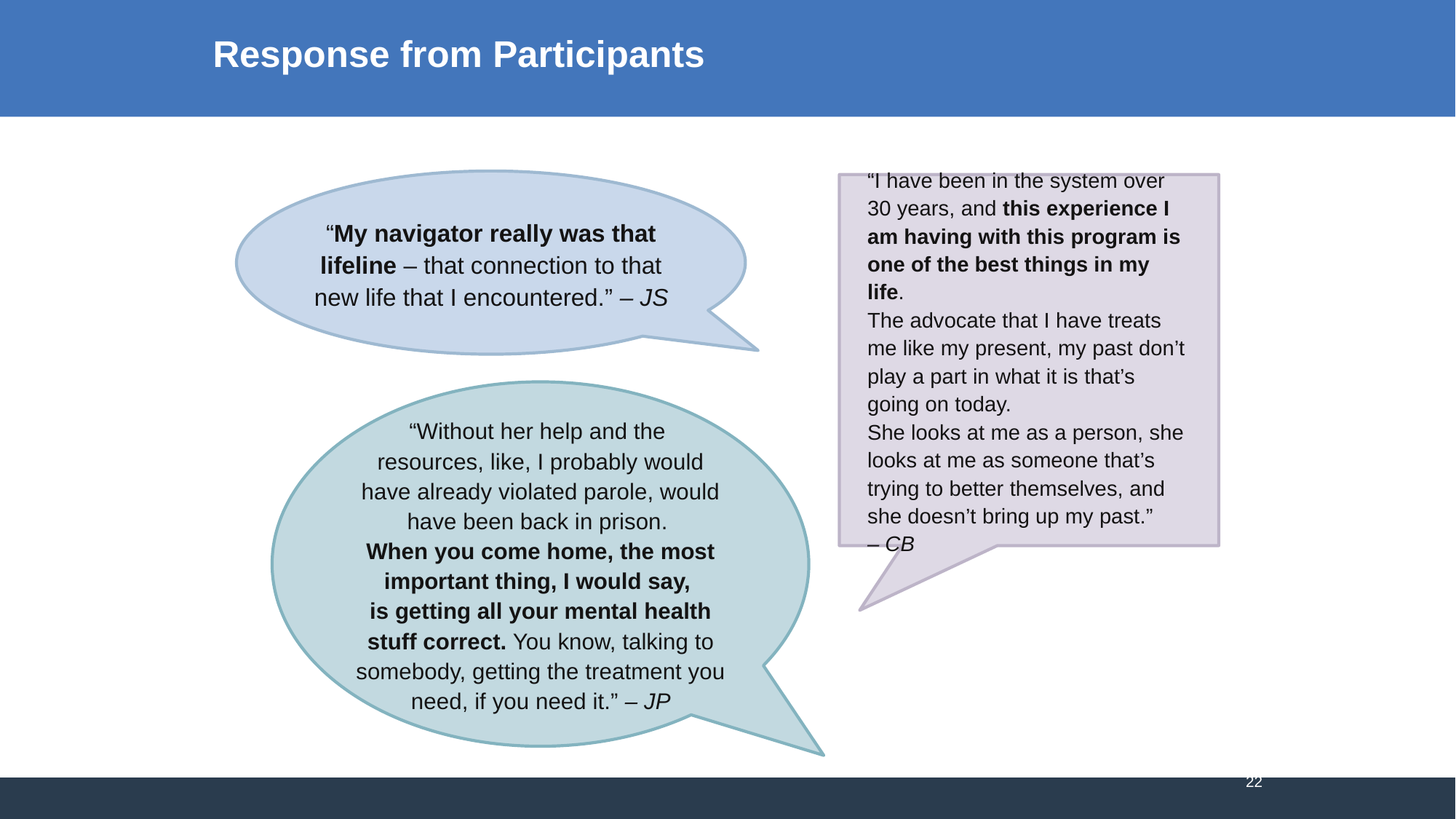

# Response from Participants
“My navigator really was that lifeline – that connection to that new life that I encountered.” – JS
“I have been in the system over 30 years, and this experience I am having with this program is one of the best things in my life.
The advocate that I have treats me like my present, my past don’t play a part in what it is that’s going on today.
She looks at me as a person, she looks at me as someone that’s trying to better themselves, and she doesn’t bring up my past.”
– CB
“Without her help and the
resources, like, I probably would have already violated parole, would have been back in prison.
When you come home, the most important thing, I would say,
is getting all your mental health stuff correct. You know, talking to somebody, getting the treatment you need, if you need it.” – JP
22